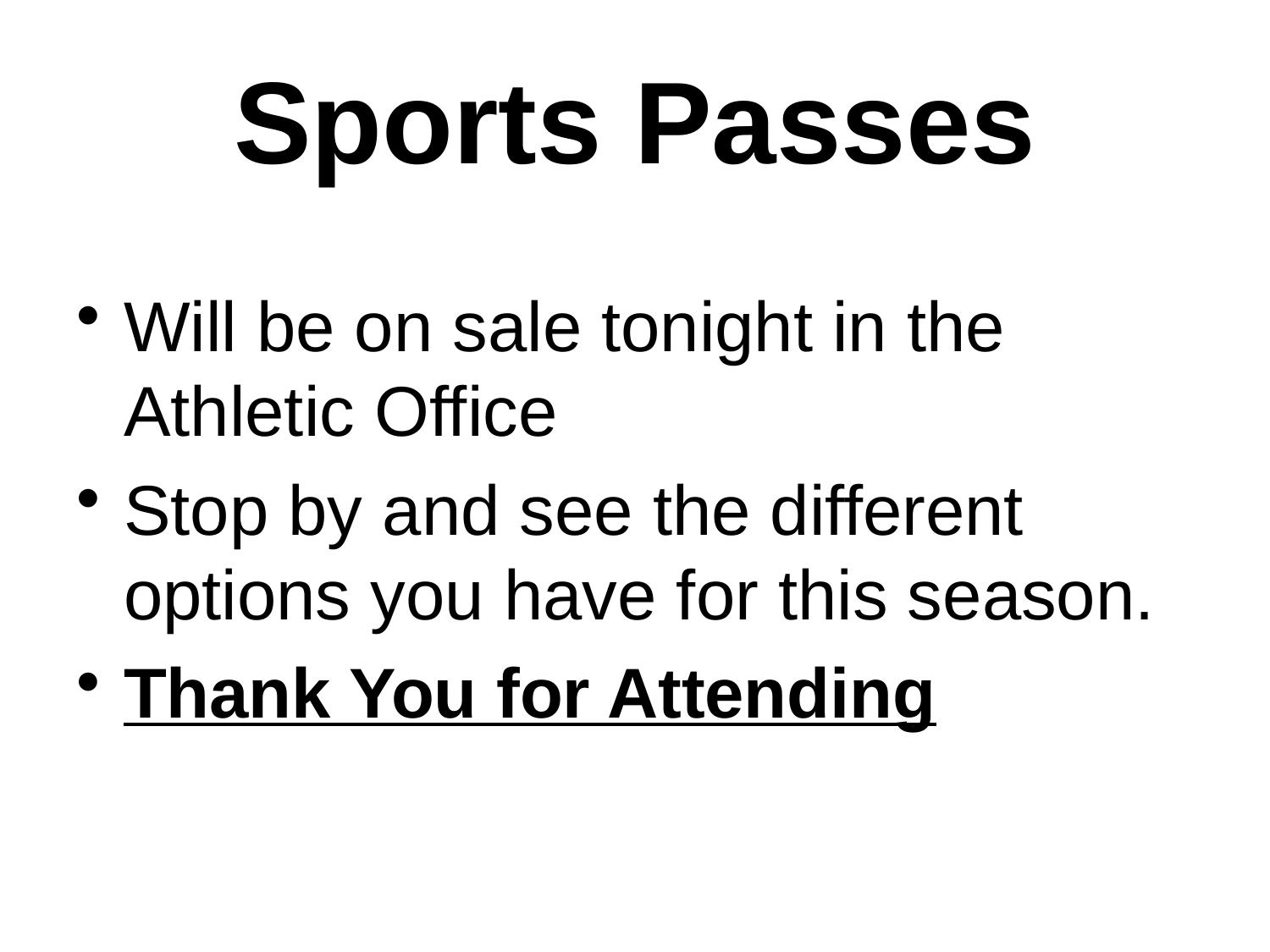

# Sports Passes
Will be on sale tonight in the Athletic Office
Stop by and see the different options you have for this season.
Thank You for Attending